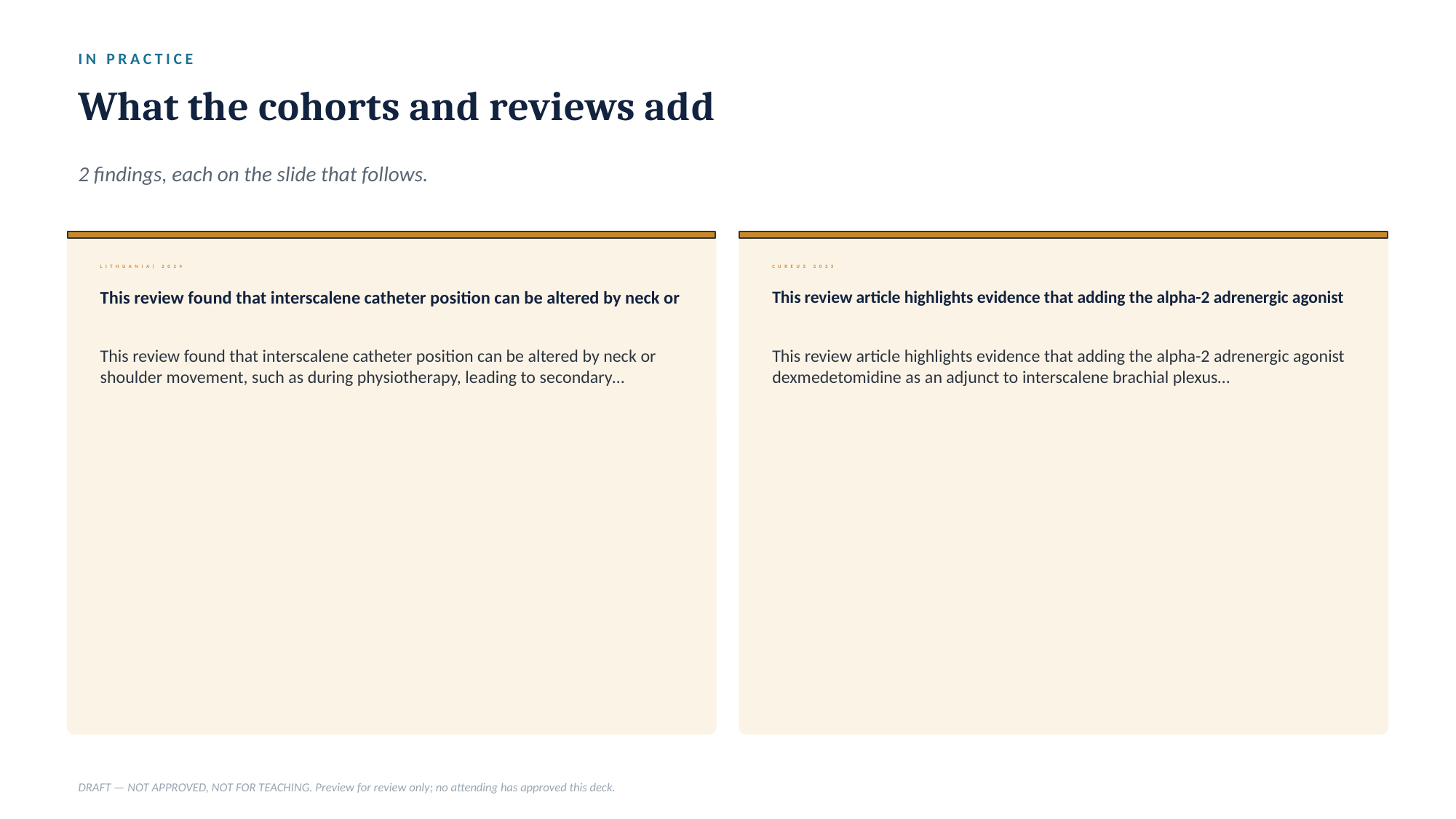

IN PRACTICE
What the cohorts and reviews add
2 findings, each on the slide that follows.

LITHUANIA) 2024
CUREUS 2023
This review found that interscalene catheter position can be altered by neck or
This review article highlights evidence that adding the alpha-2 adrenergic agonist
This review found that interscalene catheter position can be altered by neck or shoulder movement, such as during physiotherapy, leading to secondary…
This review article highlights evidence that adding the alpha-2 adrenergic agonist dexmedetomidine as an adjunct to interscalene brachial plexus…
DRAFT — NOT APPROVED, NOT FOR TEACHING. Preview for review only; no attending has approved this deck.